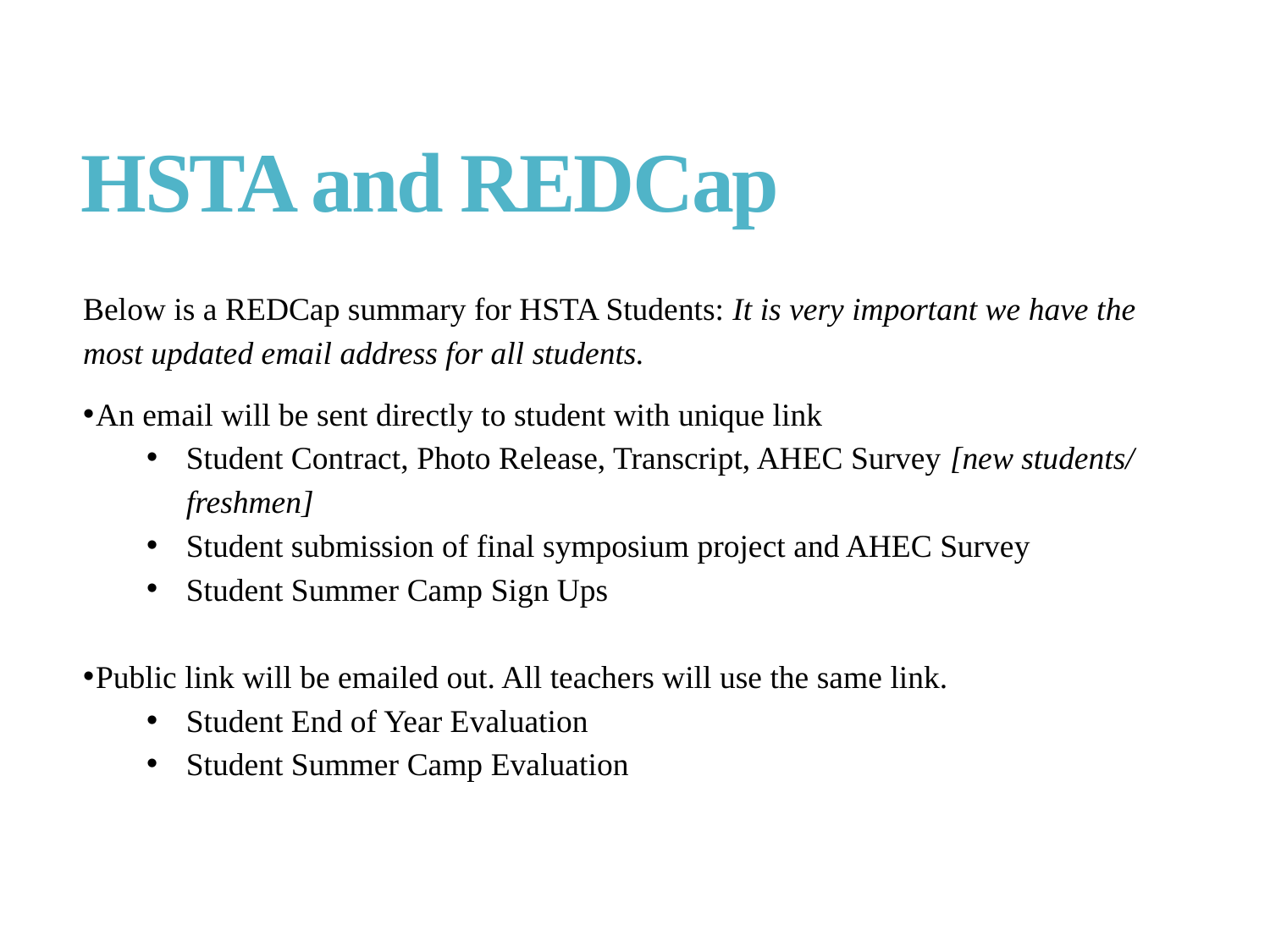

# HSTA and REDCap
Below is a REDCap summary for HSTA Students: It is very important we have the most updated email address for all students.
An email will be sent directly to student with unique link
Student Contract, Photo Release, Transcript, AHEC Survey [new students/ freshmen]
Student submission of final symposium project and AHEC Survey
Student Summer Camp Sign Ups

Public link will be emailed out. All teachers will use the same link.
Student End of Year Evaluation
Student Summer Camp Evaluation